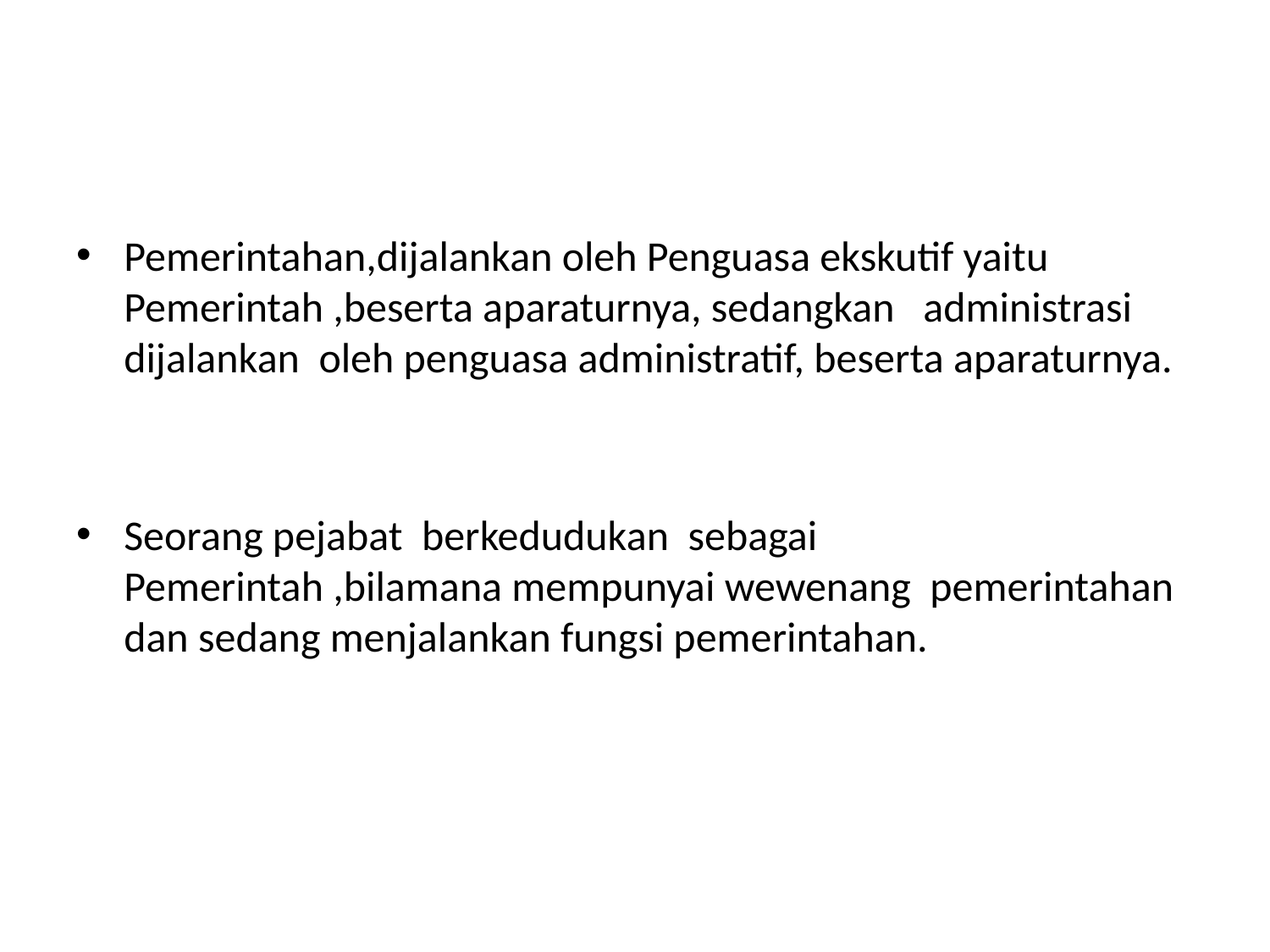

Pemerintahan,dijalankan oleh Penguasa ekskutif yaitu Pemerintah ,beserta aparaturnya, sedangkan   administrasi dijalankan  oleh penguasa administratif, beserta aparaturnya.

Seorang pejabat  berkedudukan  sebagai Pemerintah ,bilamana mempunyai wewenang  pemerintahan dan sedang menjalankan fungsi pemerintahan.